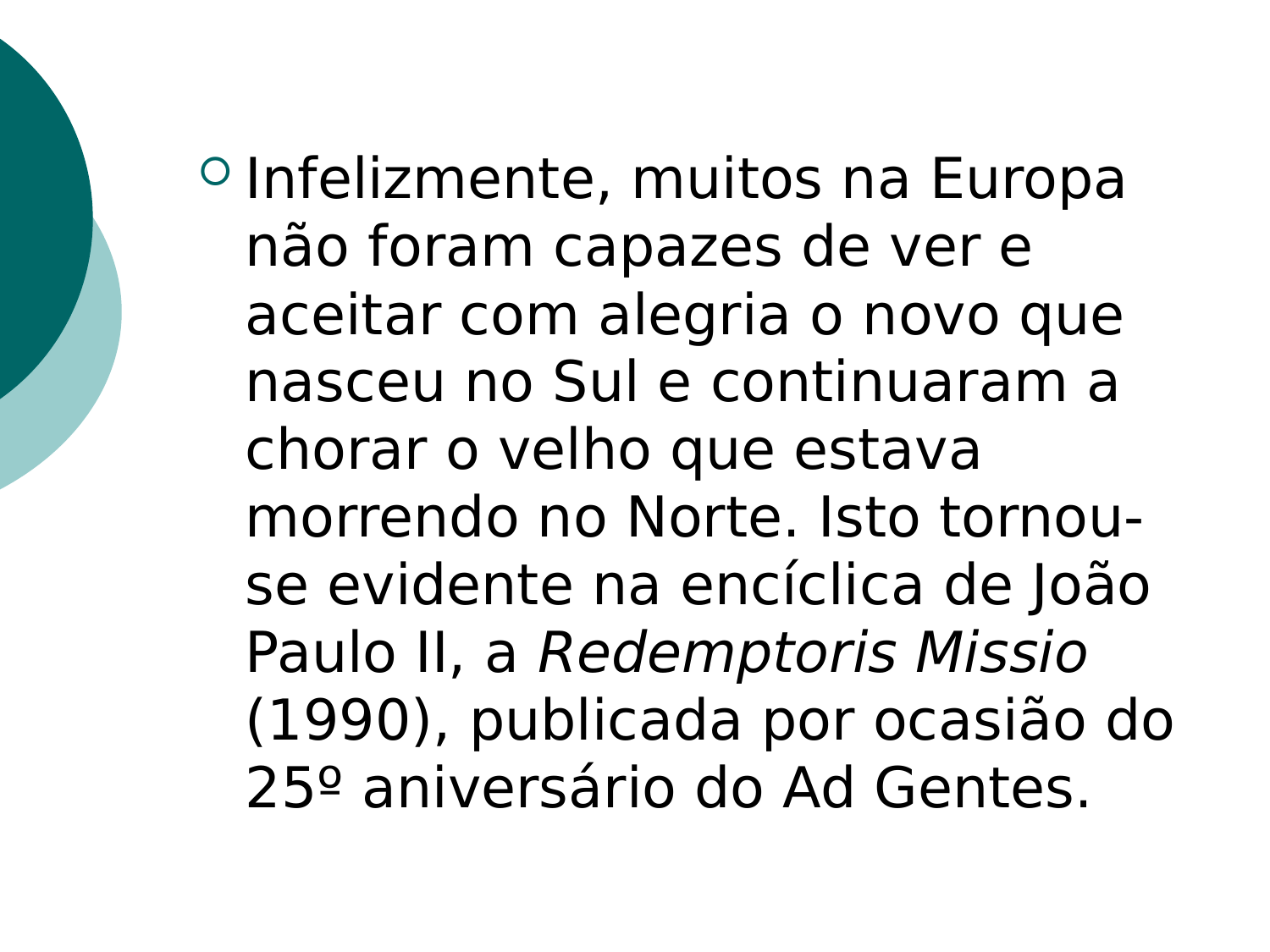

Infelizmente, muitos na Europa não foram capazes de ver e aceitar com alegria o novo que nasceu no Sul e continuaram a chorar o velho que estava morrendo no Norte. Isto tornou-se evidente na encíclica de João Paulo II, a Redemptoris Missio (1990), publicada por ocasião do 25º aniversário do Ad Gentes.